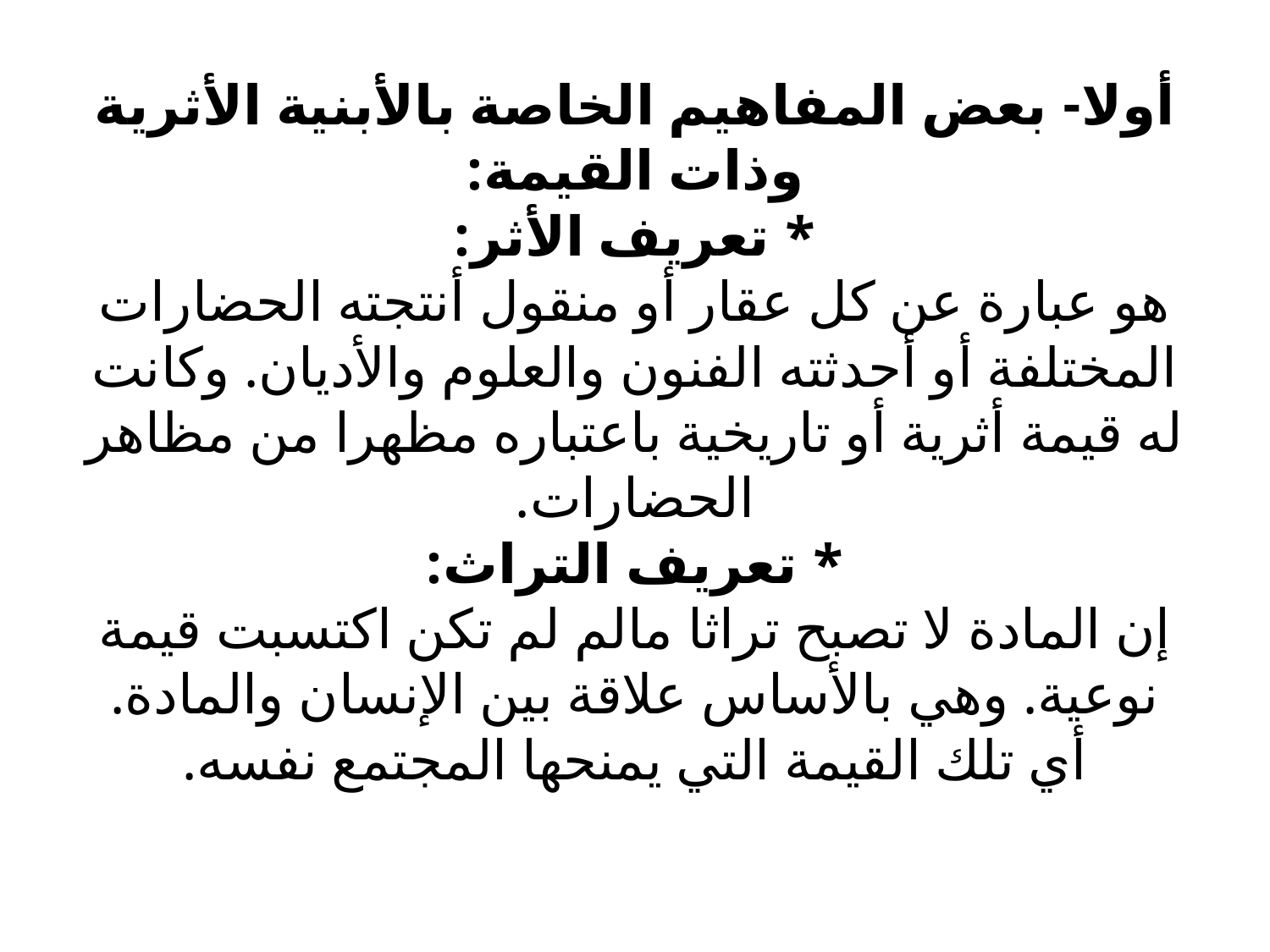

# أولا- بعض المفاهيم الخاصة بالأبنية الأثرية وذات القيمة: * تعريف الأثر: هو عبارة عن كل عقار أو منقول أنتجته الحضارات المختلفة أو أحدثته الفنون والعلوم والأديان. وكانت له قيمة أثرية أو تاريخية باعتباره مظهرا من مظاهر الحضارات. * تعريف التراث: إن المادة لا تصبح تراثا مالم لم تكن اكتسبت قيمة نوعية. وهي بالأساس علاقة بين الإنسان والمادة. أي تلك القيمة التي يمنحها المجتمع نفسه.